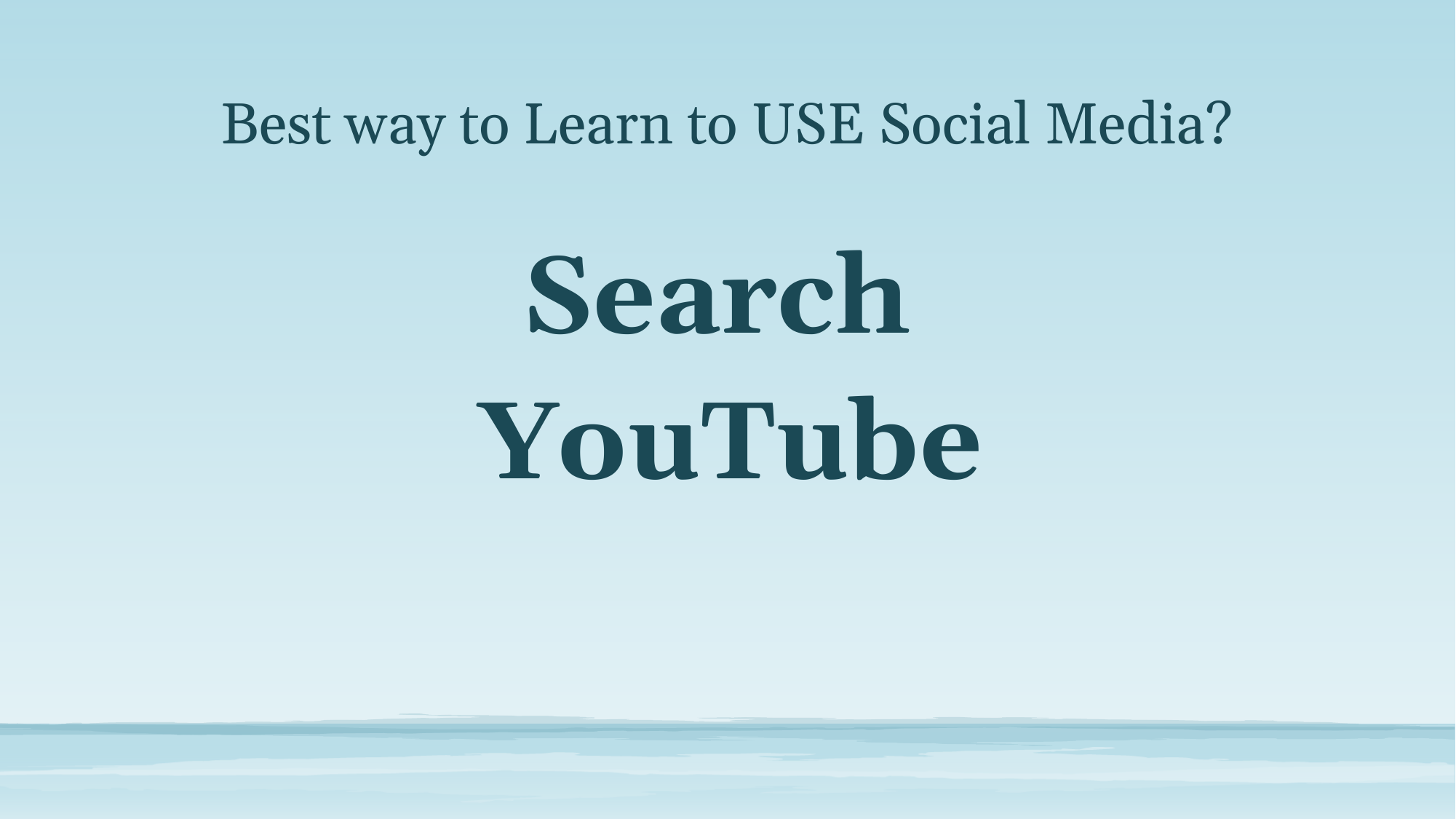

# Best way to Learn to USE Social Media?
Search
YouTube